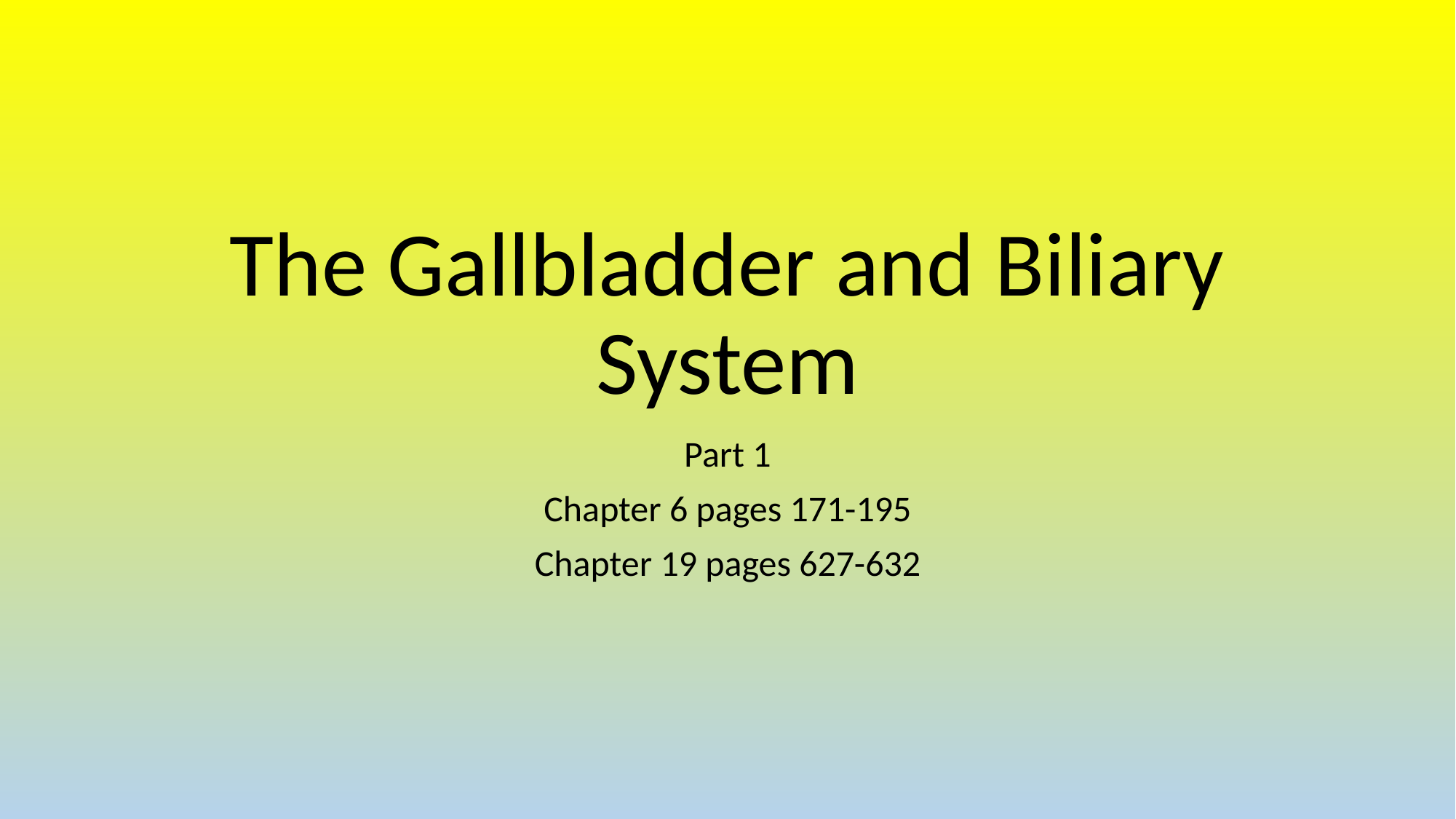

# The Gallbladder and Biliary System
Part 1
Chapter 6 pages 171-195
Chapter 19 pages 627-632